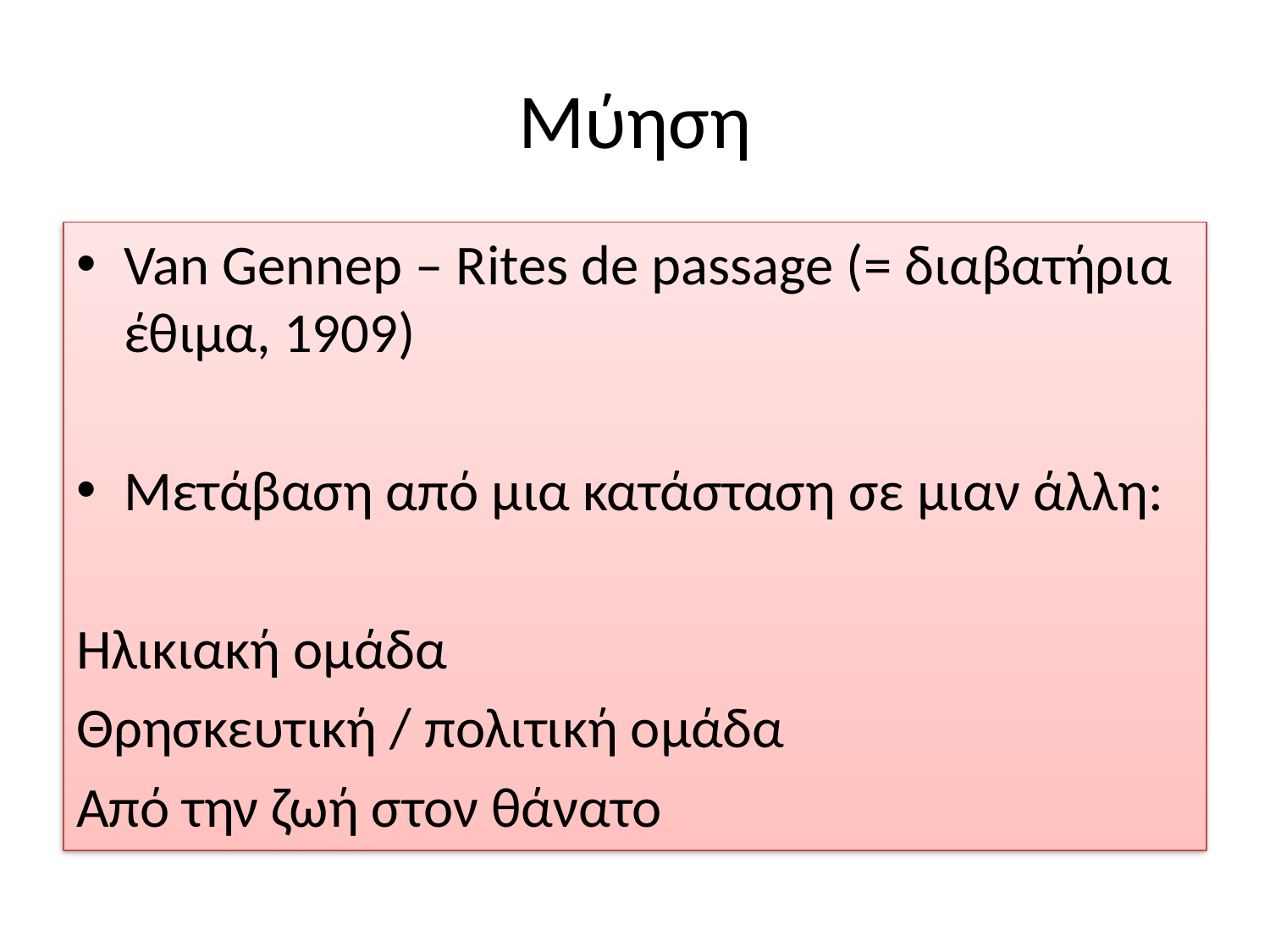

# Μύηση
Van Gennep – Rites de passage (= διαβατήρια έθιμα, 1909)

Μετάβαση από μια κατάσταση σε μιαν άλλη:

Ηλικιακή ομάδα
Θρησκευτική / πολιτική ομάδα
Από την ζωή στον θάνατο